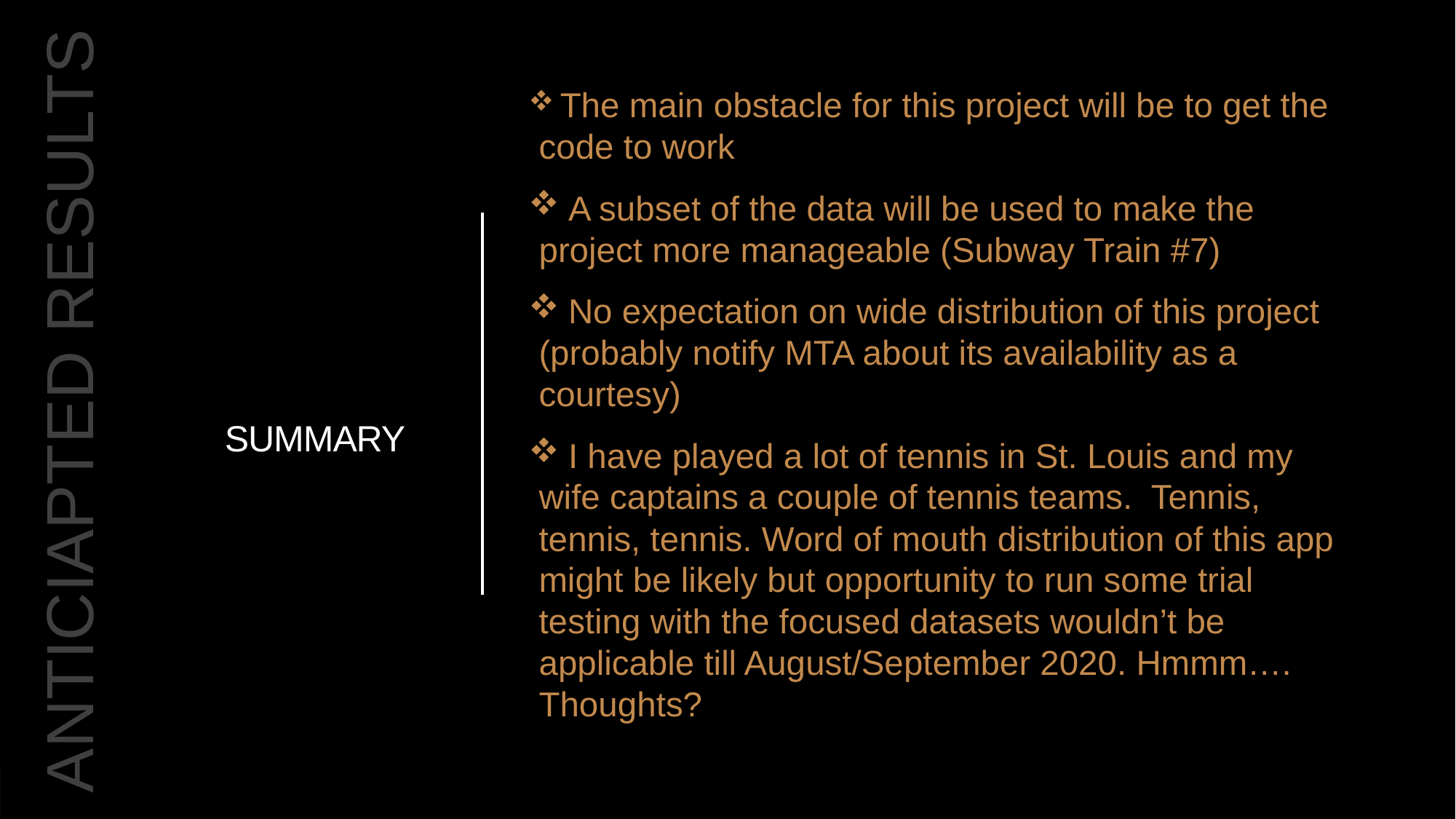

The main obstacle for this project will be to get the code to work
 A subset of the data will be used to make the project more manageable (Subway Train #7)
 No expectation on wide distribution of this project (probably notify MTA about its availability as a courtesy)
 I have played a lot of tennis in St. Louis and my wife captains a couple of tennis teams.  Tennis, tennis, tennis. Word of mouth distribution of this app might be likely but opportunity to run some trial testing with the focused datasets wouldn’t be applicable till August/September 2020. Hmmm…. Thoughts?

SUMMARY
ANTICIAPTED RESULTS